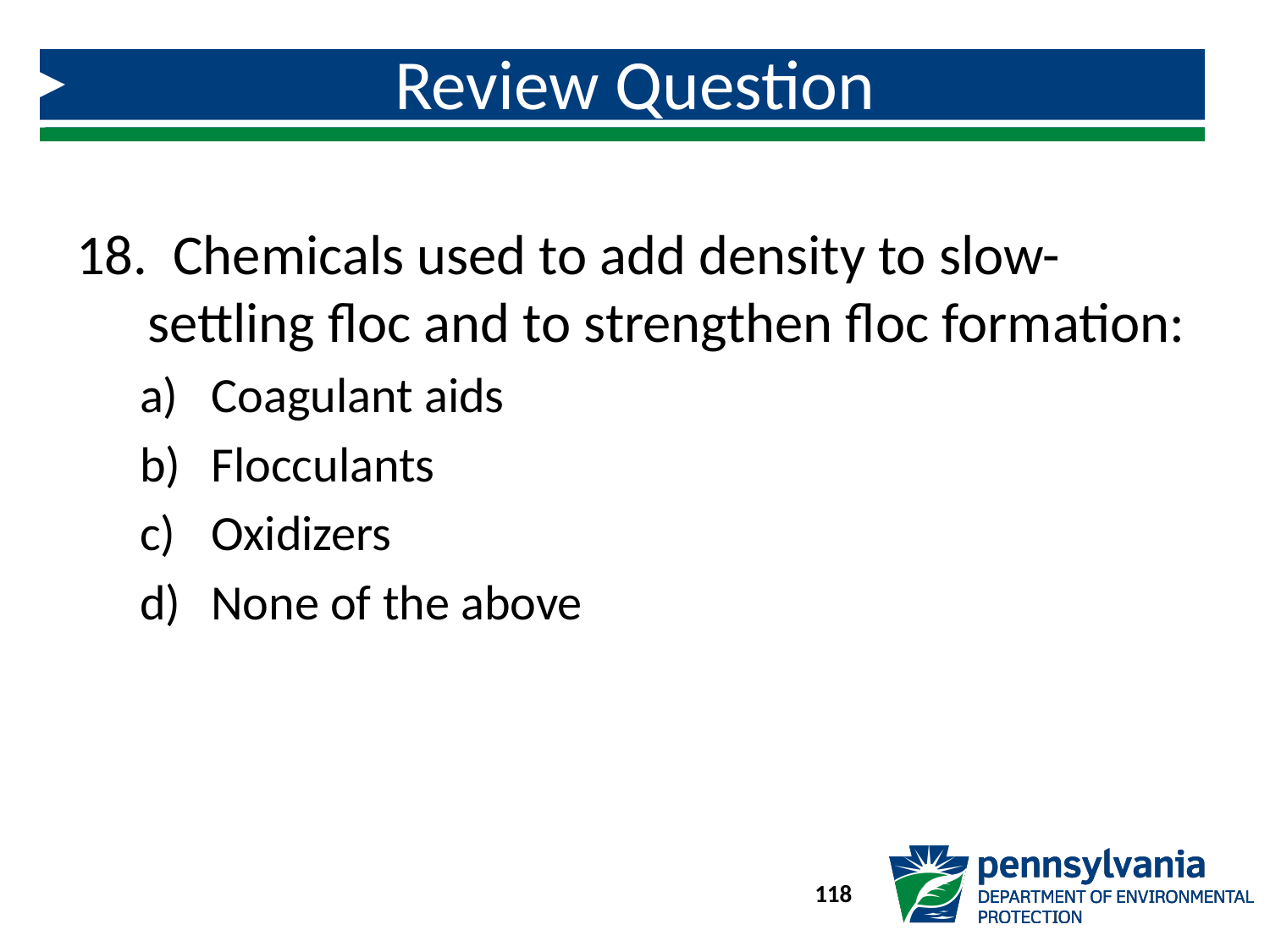

# Review Question
  Chemicals used to add density to slow-settling floc and to strengthen floc formation:
Coagulant aids
Flocculants
Oxidizers
None of the above

118